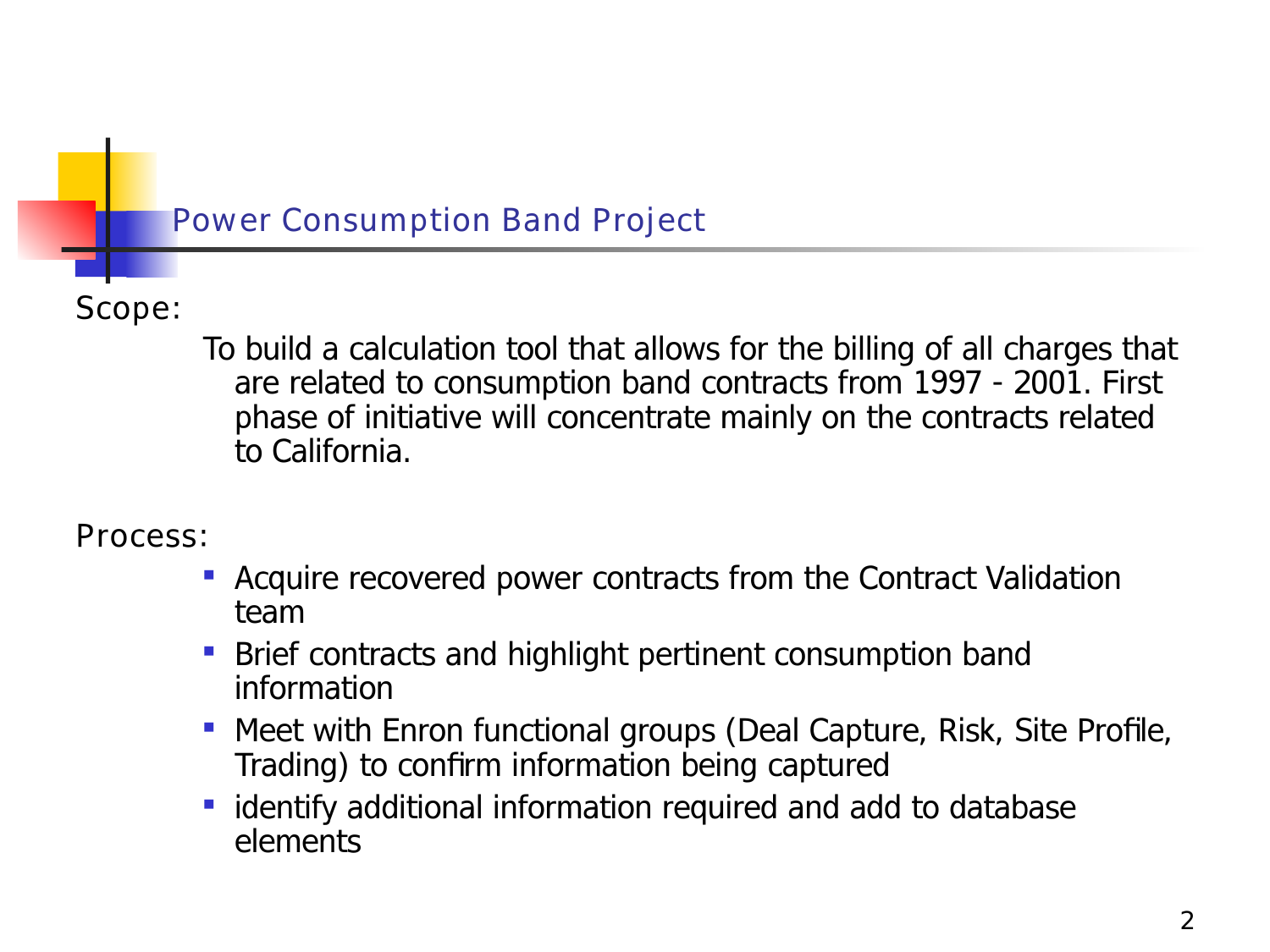

Power Consumption Band Project
# Scope:
To build a calculation tool that allows for the billing of all charges that are related to consumption band contracts from 1997 - 2001. First phase of initiative will concentrate mainly on the contracts related to California.

Process:
Acquire recovered power contracts from the Contract Validation team
Brief contracts and highlight pertinent consumption band information
Meet with Enron functional groups (Deal Capture, Risk, Site Profile, Trading) to confirm information being captured
identify additional information required and add to database elements

2